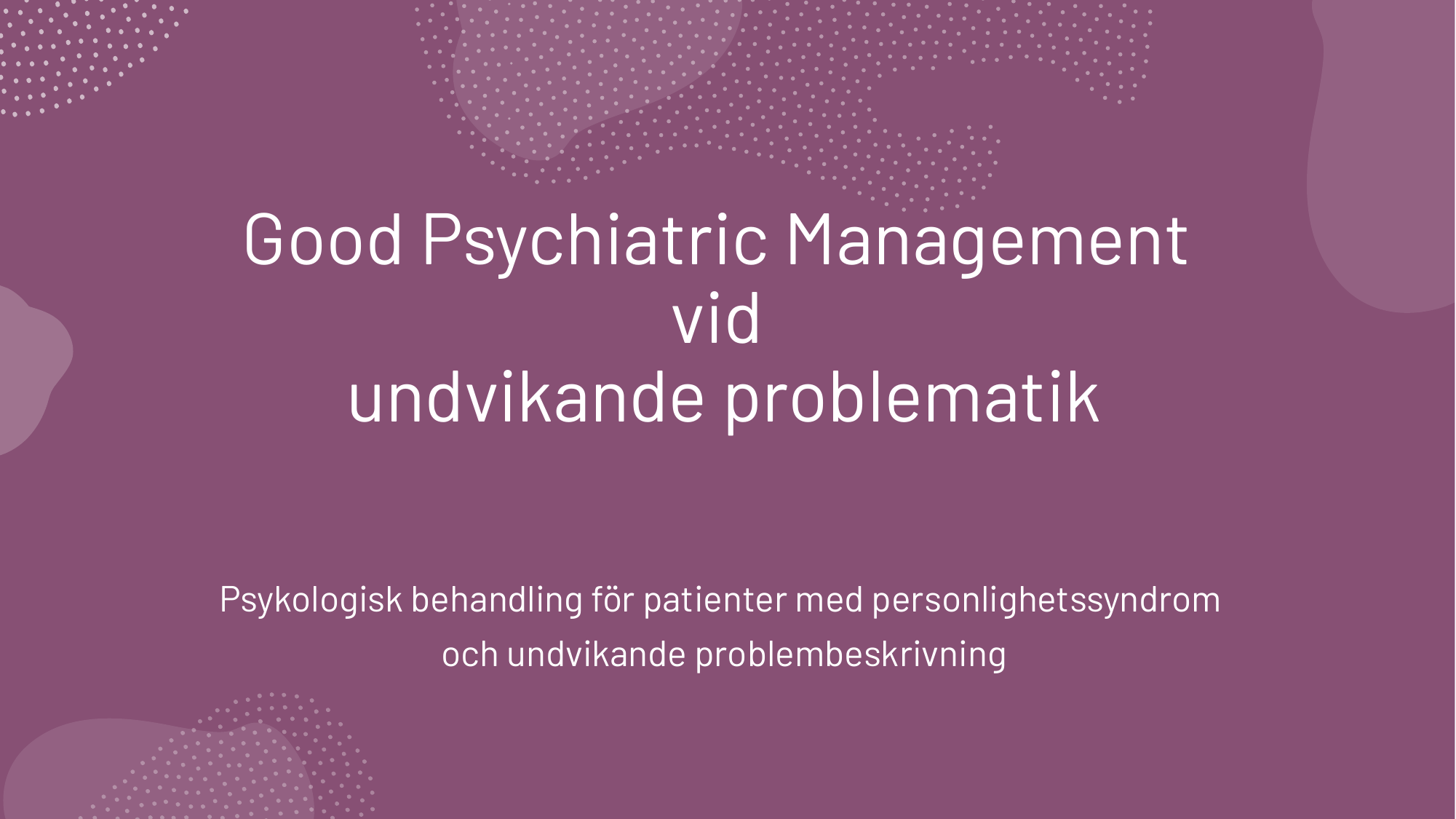

# Good Psychiatric Management vid undvikande problematik

Psykologisk behandling för patienter med personlighetssyndrom
och undvikande problembeskrivning